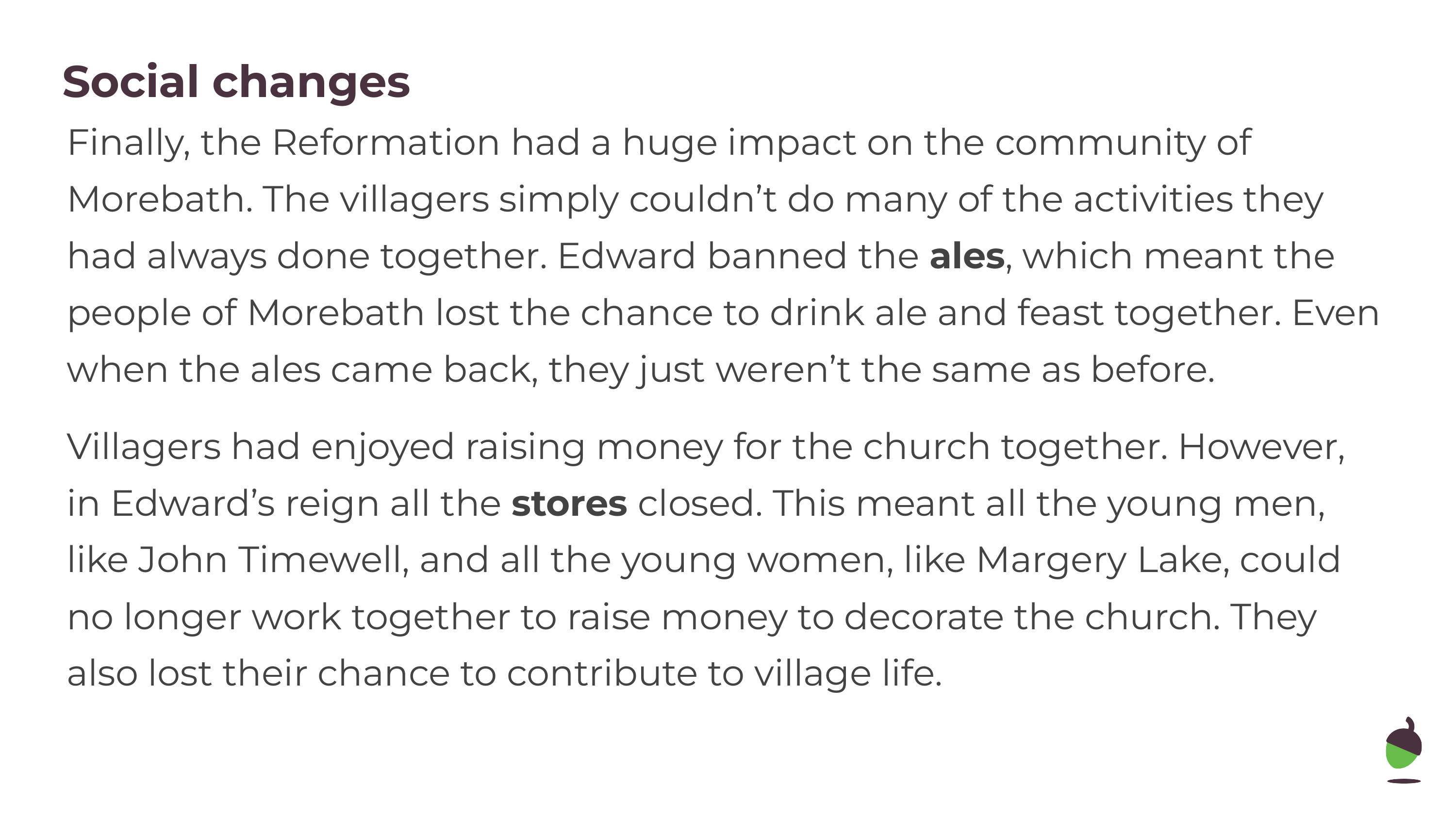

Social changes
Finally, the Reformation had a huge impact on the community of Morebath. The villagers simply couldn’t do many of the activities they had always done together. Edward banned the ales, which meant the people of Morebath lost the chance to drink ale and feast together. Even when the ales came back, they just weren’t the same as before.
Villagers had enjoyed raising money for the church together. However, in Edward’s reign all the stores closed. This meant all the young men, like John Timewell, and all the young women, like Margery Lake, could no longer work together to raise money to decorate the church. They also lost their chance to contribute to village life.

6